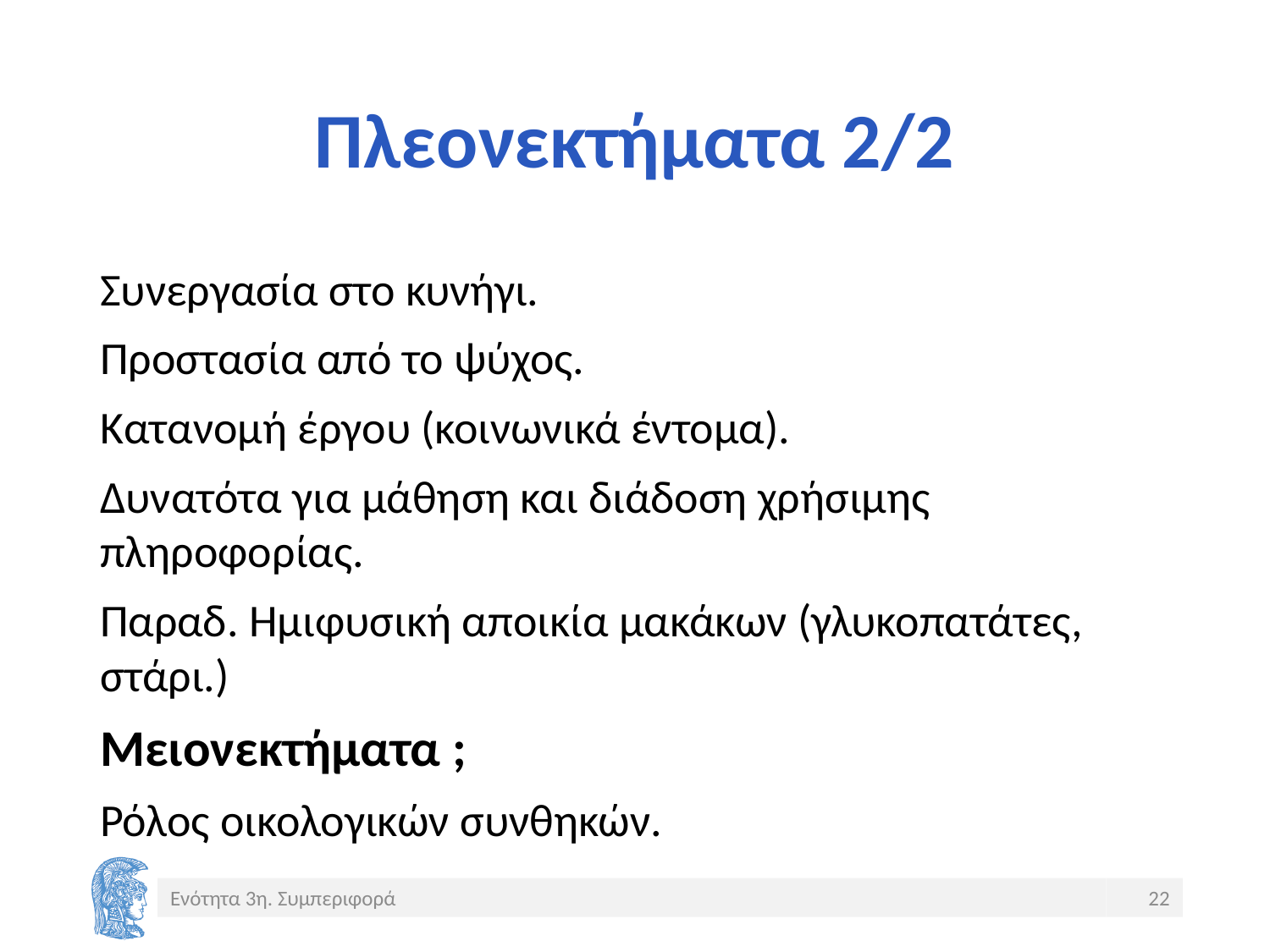

# Πλεονεκτήματα 2/2
Συνεργασία στο κυνήγι.
Προστασία από το ψύχος.
Κατανομή έργου (κοινωνικά έντομα).
Δυνατότα για μάθηση και διάδοση χρήσιμης πληροφορίας.
Παραδ. Ημιφυσική αποικία μακάκων (γλυκοπατάτες, στάρι.)
Μειονεκτήματα ;
Ρόλος οικολογικών συνθηκών.

Ενότητα 3η. Συμπεριφορά
22